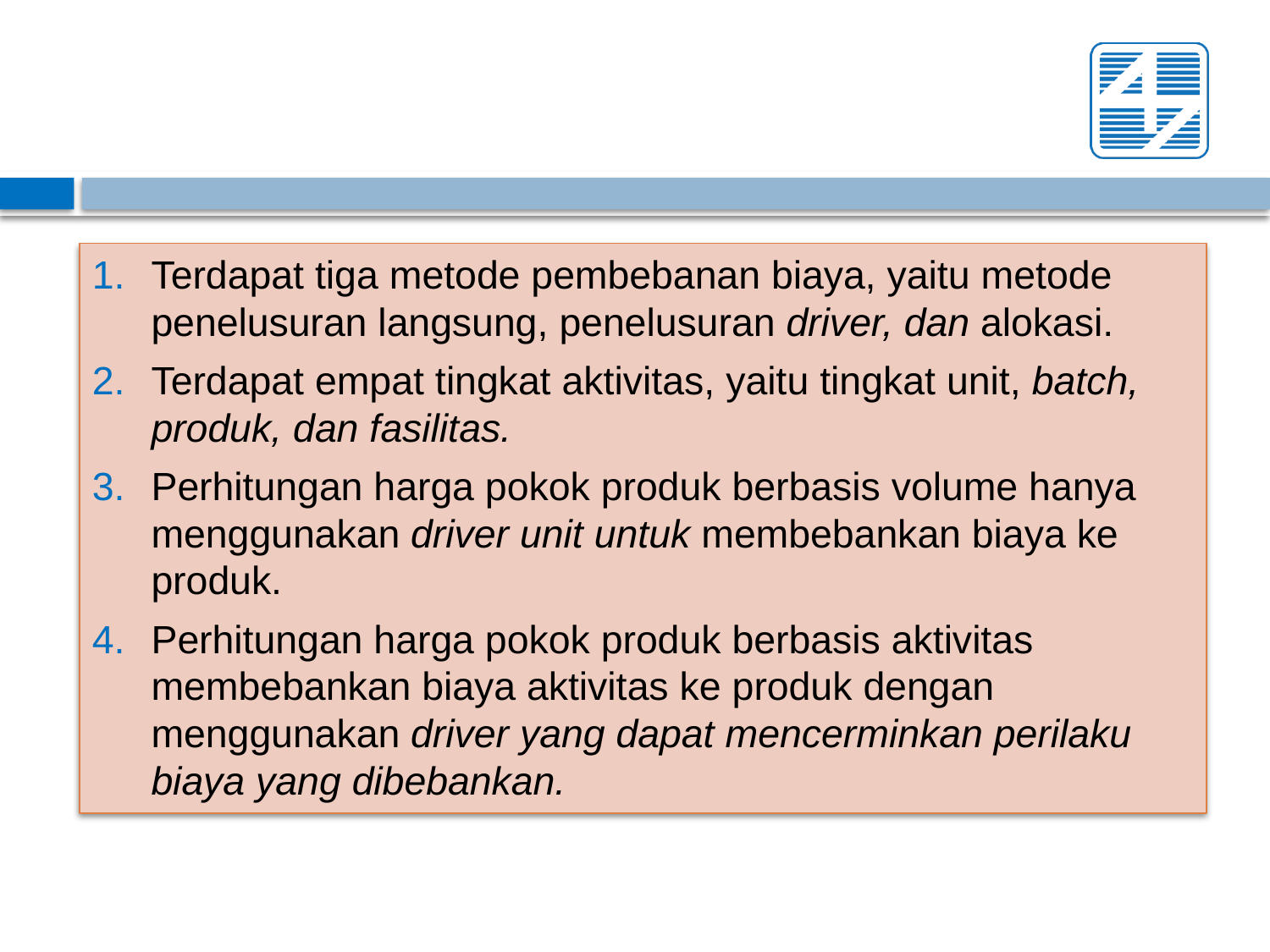

Terdapat tiga metode pembebanan biaya, yaitu metode penelusuran langsung, penelusuran driver, dan alokasi.
Terdapat empat tingkat aktivitas, yaitu tingkat unit, batch, produk, dan fasilitas.
Perhitungan harga pokok produk berbasis volume hanya menggunakan driver unit untuk membebankan biaya ke produk.
Perhitungan harga pokok produk berbasis aktivitas membebankan biaya aktivitas ke produk dengan menggunakan driver yang dapat mencerminkan perilaku biaya yang dibebankan.